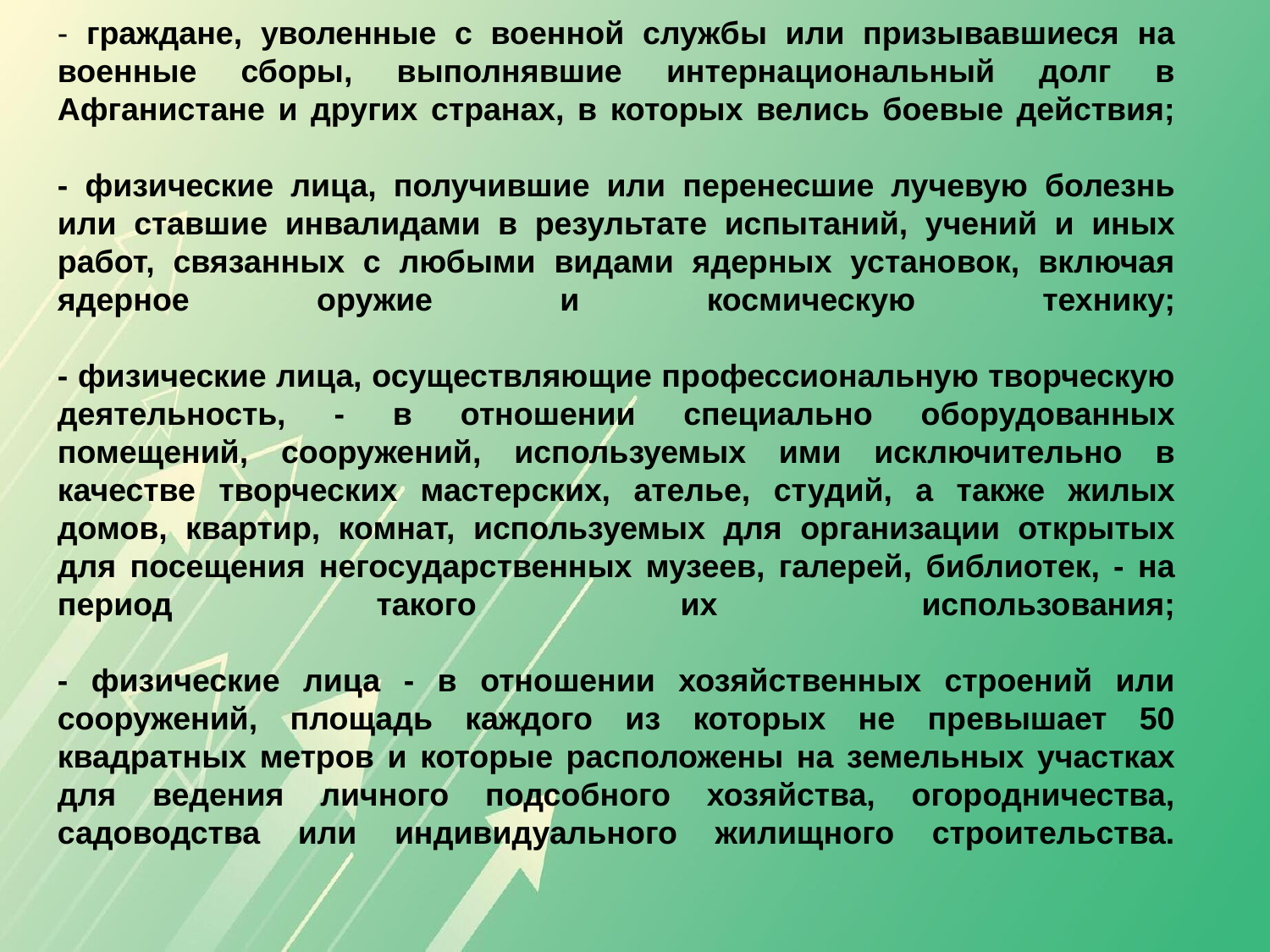

- граждане, уволенные с военной службы или призывавшиеся на военные сборы, выполнявшие интернациональный долг в Афганистане и других странах, в которых велись боевые действия;
- физические лица, получившие или перенесшие лучевую болезнь или ставшие инвалидами в результате испытаний, учений и иных работ, связанных с любыми видами ядерных установок, включая ядерное оружие и космическую технику;
- физические лица, осуществляющие профессиональную творческую деятельность, - в отношении специально оборудованных помещений, сооружений, используемых ими исключительно в качестве творческих мастерских, ателье, студий, а также жилых домов, квартир, комнат, используемых для организации открытых для посещения негосударственных музеев, галерей, библиотек, - на период такого их использования;
- физические лица - в отношении хозяйственных строений или сооружений, площадь каждого из которых не превышает 50 квадратных метров и которые расположены на земельных участках для ведения личного подсобного хозяйства, огородничества, садоводства или индивидуального жилищного строительства.